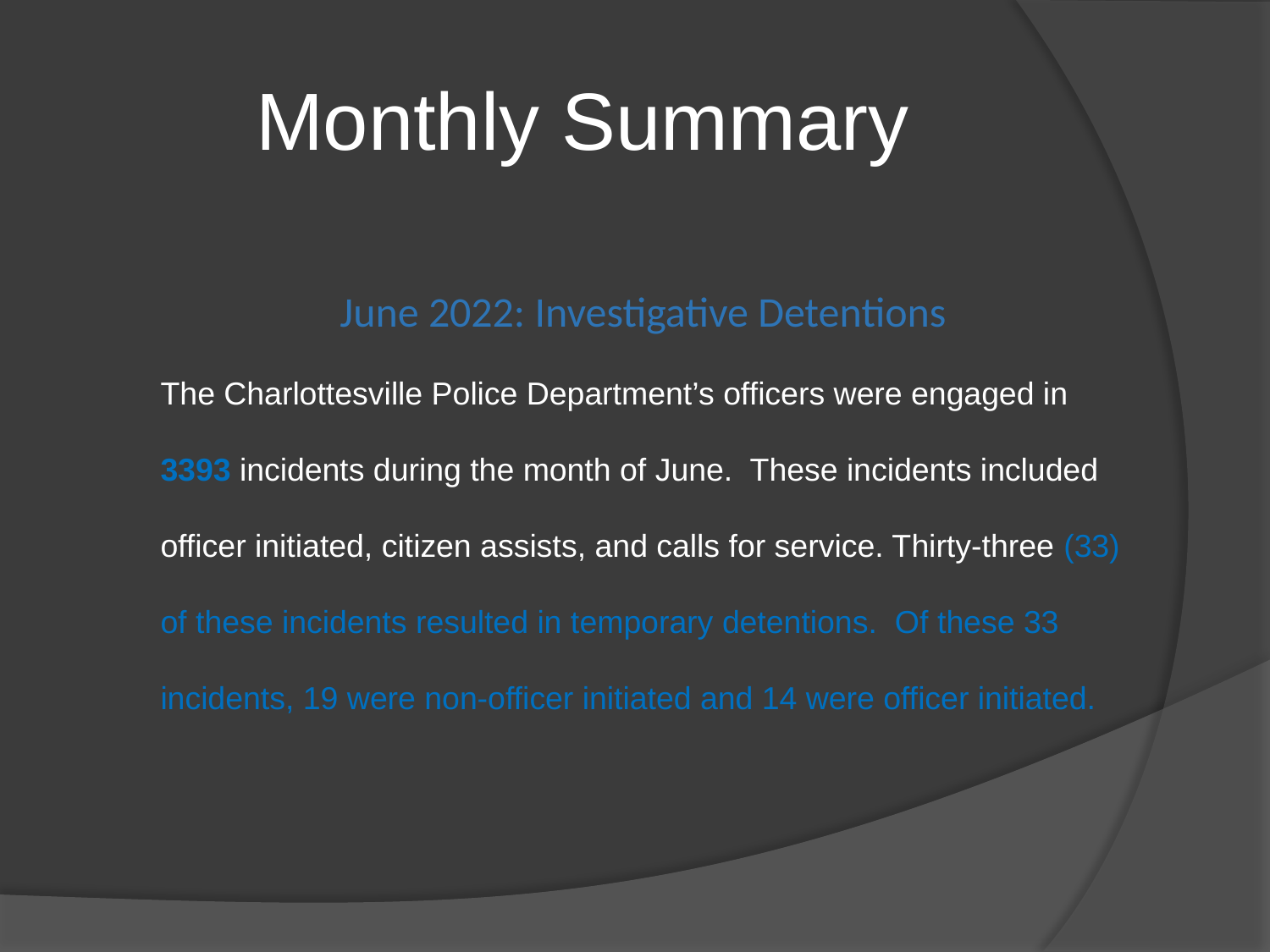

# Monthly Summary
June 2022: Investigative Detentions
The Charlottesville Police Department’s officers were engaged in 3393 incidents during the month of June.  These incidents included officer initiated, citizen assists, and calls for service. Thirty-three (33) of these incidents resulted in temporary detentions.  Of these 33 incidents, 19 were non-officer initiated and 14 were officer initiated.